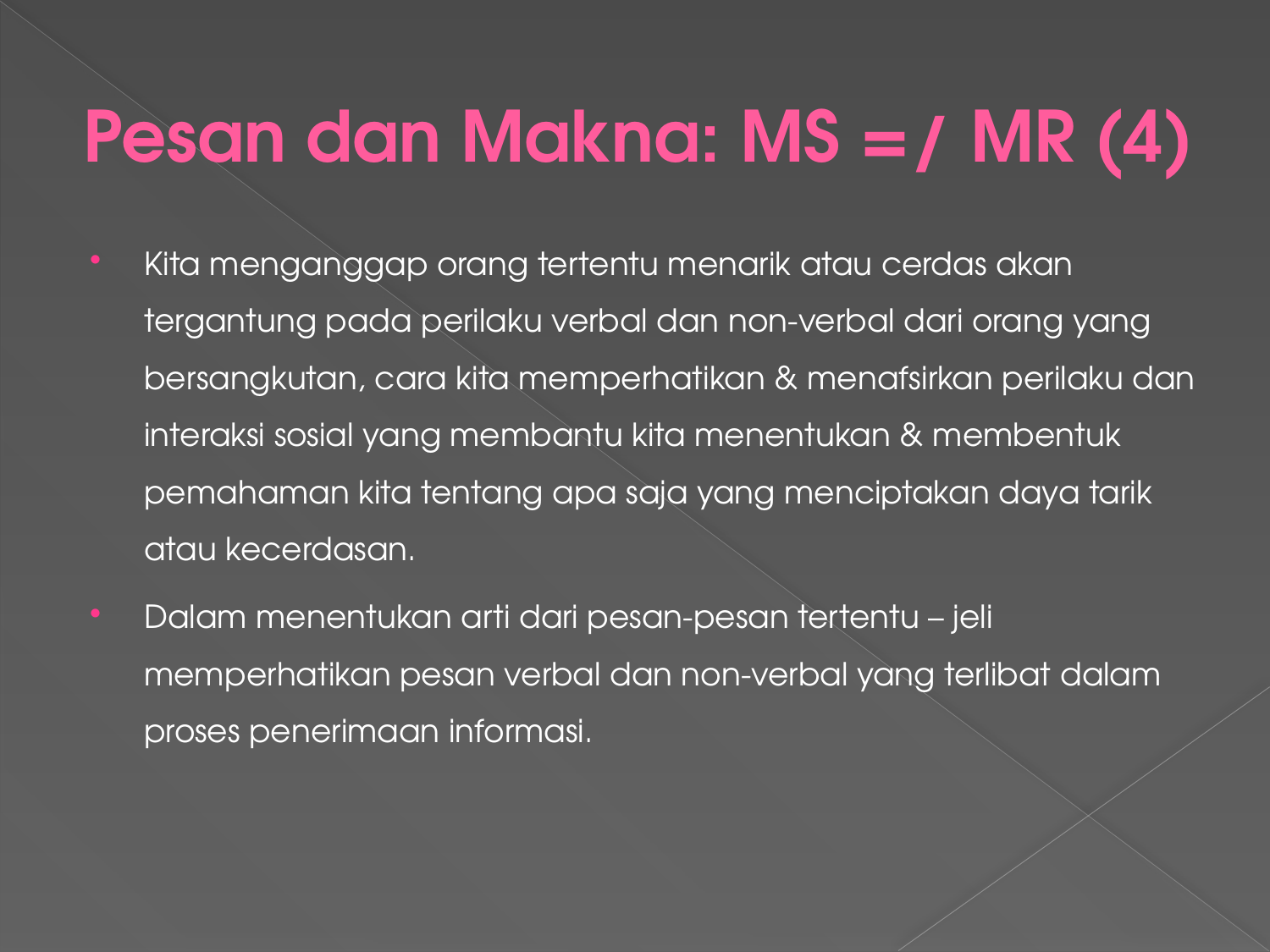

# Pesan dan Makna: MS =/ MR (4)
Kita menganggap orang tertentu menarik atau cerdas akan tergantung pada perilaku verbal dan non-verbal dari orang yang bersangkutan, cara kita memperhatikan & menafsirkan perilaku dan interaksi sosial yang membantu kita menentukan & membentuk pemahaman kita tentang apa saja yang menciptakan daya tarik atau kecerdasan.
Dalam menentukan arti dari pesan-pesan tertentu – jeli memperhatikan pesan verbal dan non-verbal yang terlibat dalam proses penerimaan informasi.